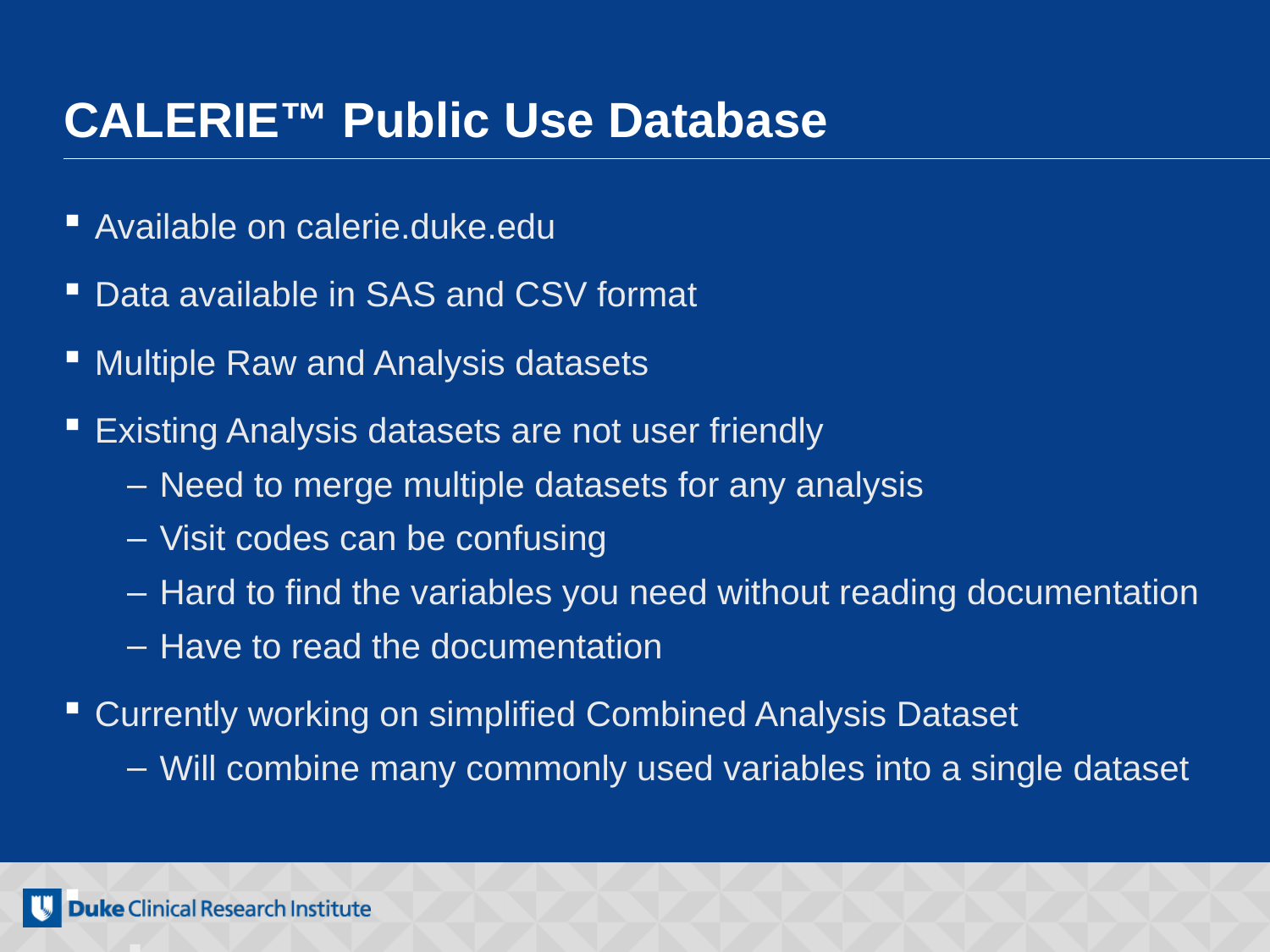

# CALERIE™ Public Use Database
Available on calerie.duke.edu
Data available in SAS and CSV format
Multiple Raw and Analysis datasets
Existing Analysis datasets are not user friendly
Need to merge multiple datasets for any analysis
Visit codes can be confusing
Hard to find the variables you need without reading documentation
Have to read the documentation
Currently working on simplified Combined Analysis Dataset
Will combine many commonly used variables into a single dataset